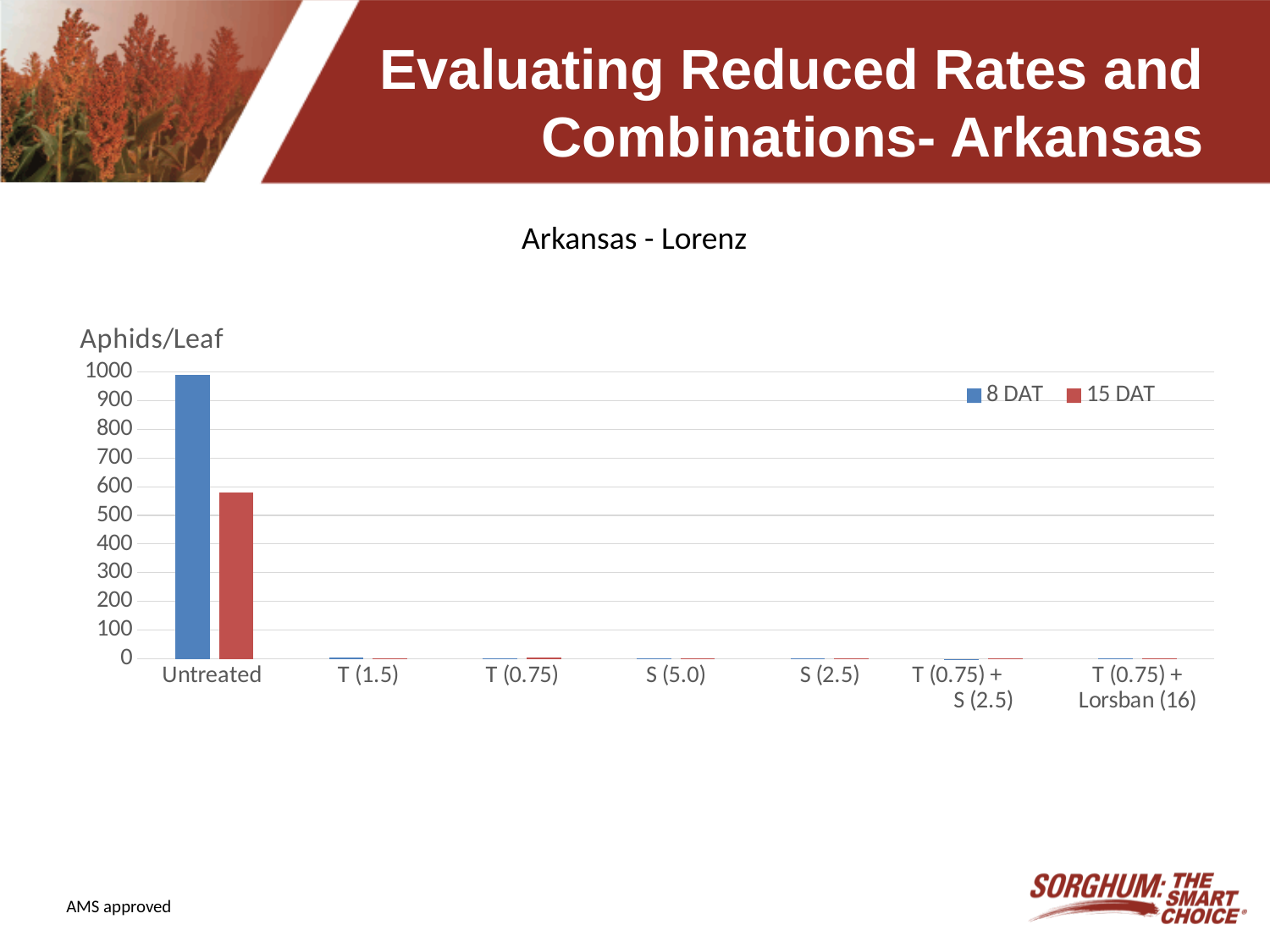

# Evaluating Reduced Rates and Combinations- Arkansas
Arkansas - Lorenz

### Chart: Aphids/Leaf

| Category | 8 DAT | 15 DAT |
|---|---|---|
| Untreated  | 990.0 | 581.0 |
| T (1.5) | 4.7 | 0.9 |
| T (0.75) | 2.6 | 3.3 |
| S (5.0) | 1.5 | 0.4 |
| S (2.5) | 1.6 | 1.8 |
| T (0.75) +           S (2.5) | 0.1 | 0.25 |
| T (0.75) + Lorsban (16) | 1.7000000000000002 | 1.1 |
AMS approved